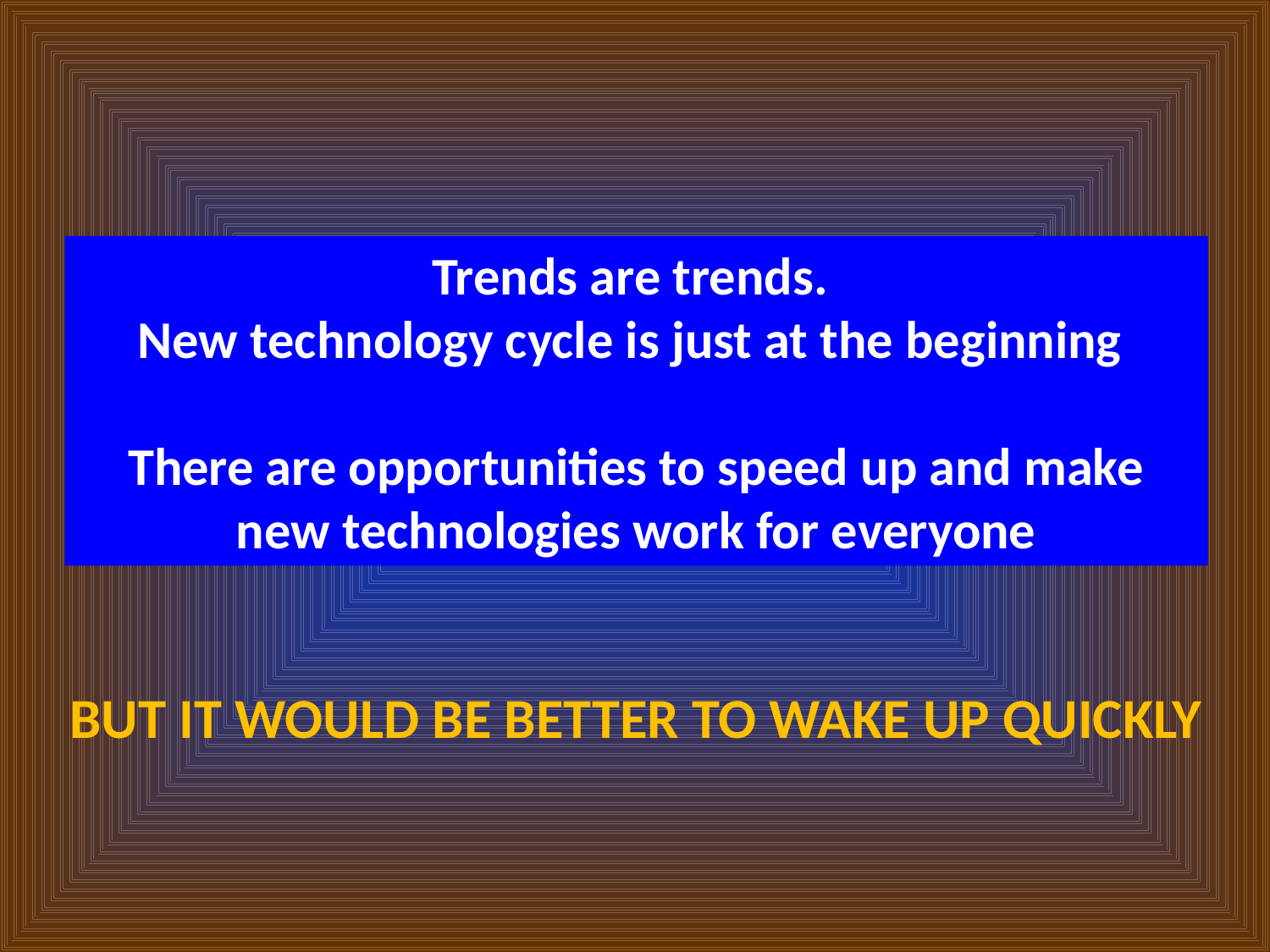

Trends are trends.
New technology cycle is just at the beginning

There are opportunities to speed up and make new technologies work for everyone
BUT IT WOULD BE BETTER TO WAKE UP QUICKLY